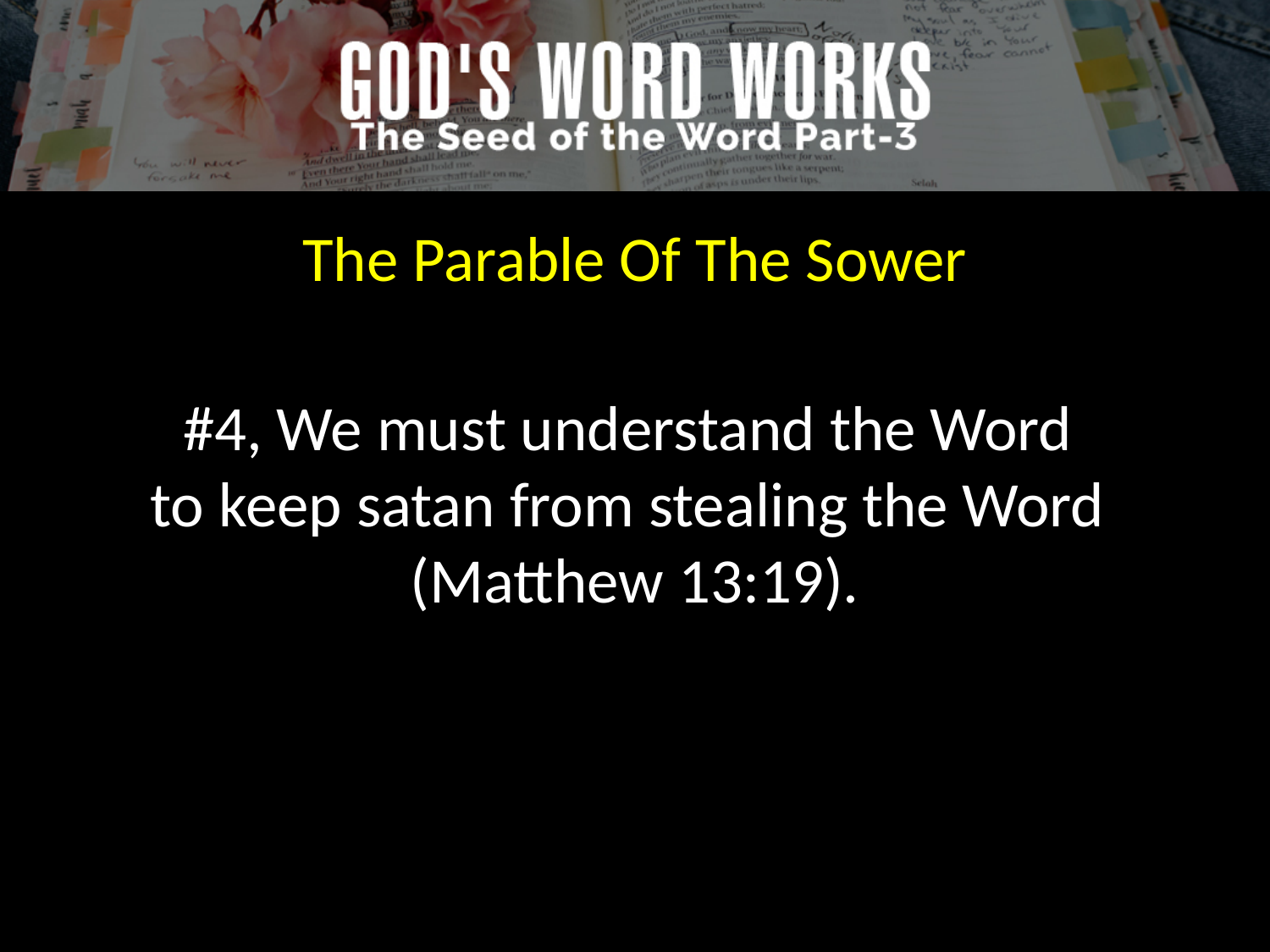

The Parable Of The Sower
#4, We must understand the Word
to keep satan from stealing the Word
(Matthew 13:19).